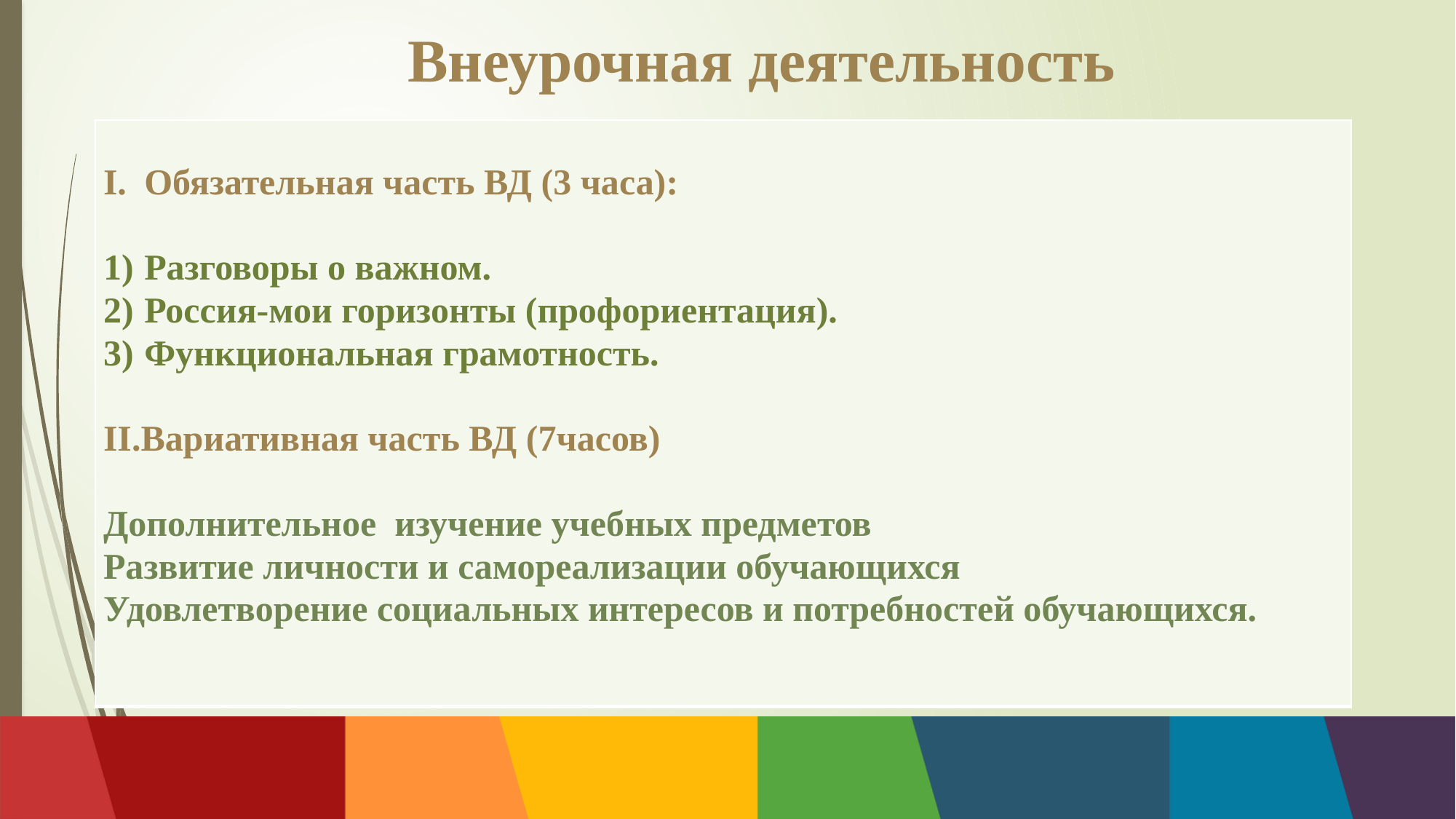

# Внеурочная деятельность
| Обязательная часть ВД (3 часа): Разговоры о важном. Россия-мои горизонты (профориентация). Функциональная грамотность.   II.Вариативная часть ВД (7часов) Дополнительное изучение учебных предметов Развитие личности и самореализации обучающихся Удовлетворение социальных интересов и потребностей обучающихся. |
| --- |